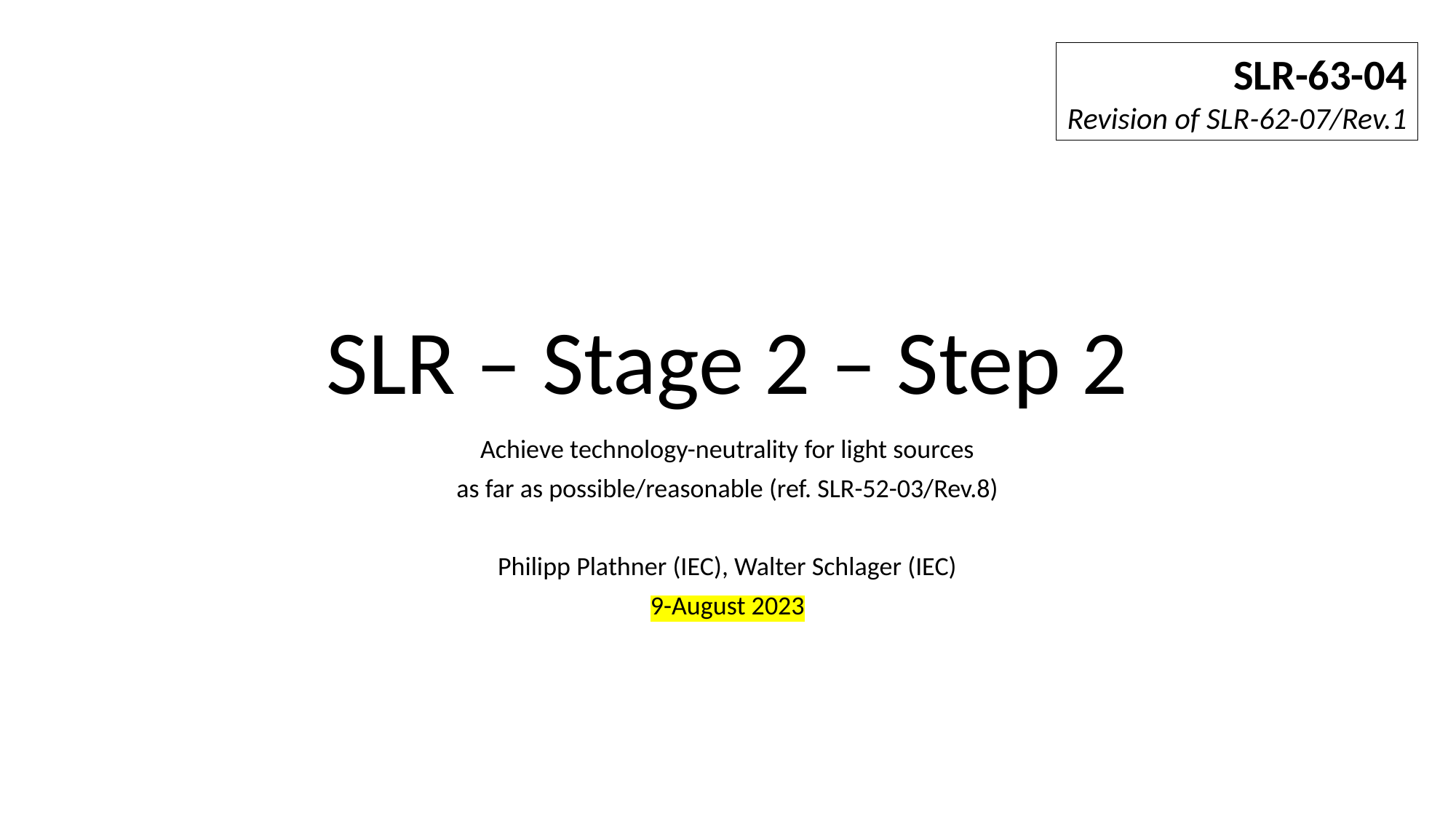

SLR-63-04
Revision of SLR-62-07/Rev.1
# SLR – Stage 2 – Step 2
Achieve technology-neutrality for light sources
as far as possible/reasonable (ref. SLR-52-03/Rev.8)

Philipp Plathner (IEC), Walter Schlager (IEC)
9-August 2023